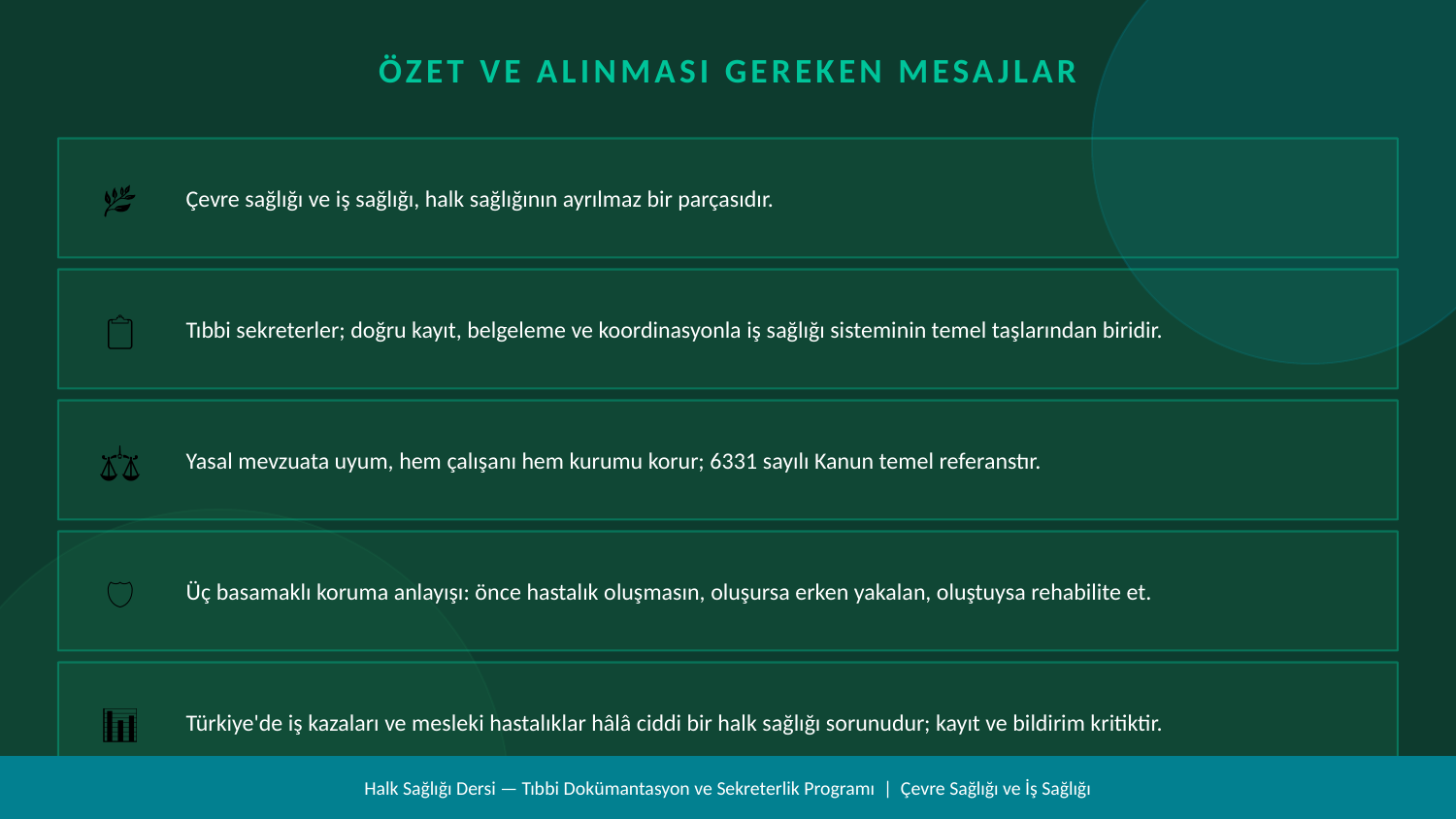

ÖZET VE ALINMASI GEREKEN MESAJLAR

🌿
Çevre sağlığı ve iş sağlığı, halk sağlığının ayrılmaz bir parçasıdır.

📋
Tıbbi sekreterler; doğru kayıt, belgeleme ve koordinasyonla iş sağlığı sisteminin temel taşlarından biridir.

⚖️
Yasal mevzuata uyum, hem çalışanı hem kurumu korur; 6331 sayılı Kanun temel referanstır.

🛡️
Üç basamaklı koruma anlayışı: önce hastalık oluşmasın, oluşursa erken yakalan, oluştuysa rehabilite et.

📊
Türkiye'de iş kazaları ve mesleki hastalıklar hâlâ ciddi bir halk sağlığı sorunudur; kayıt ve bildirim kritiktir.

Halk Sağlığı Dersi — Tıbbi Dokümantasyon ve Sekreterlik Programı  |  Çevre Sağlığı ve İş Sağlığı